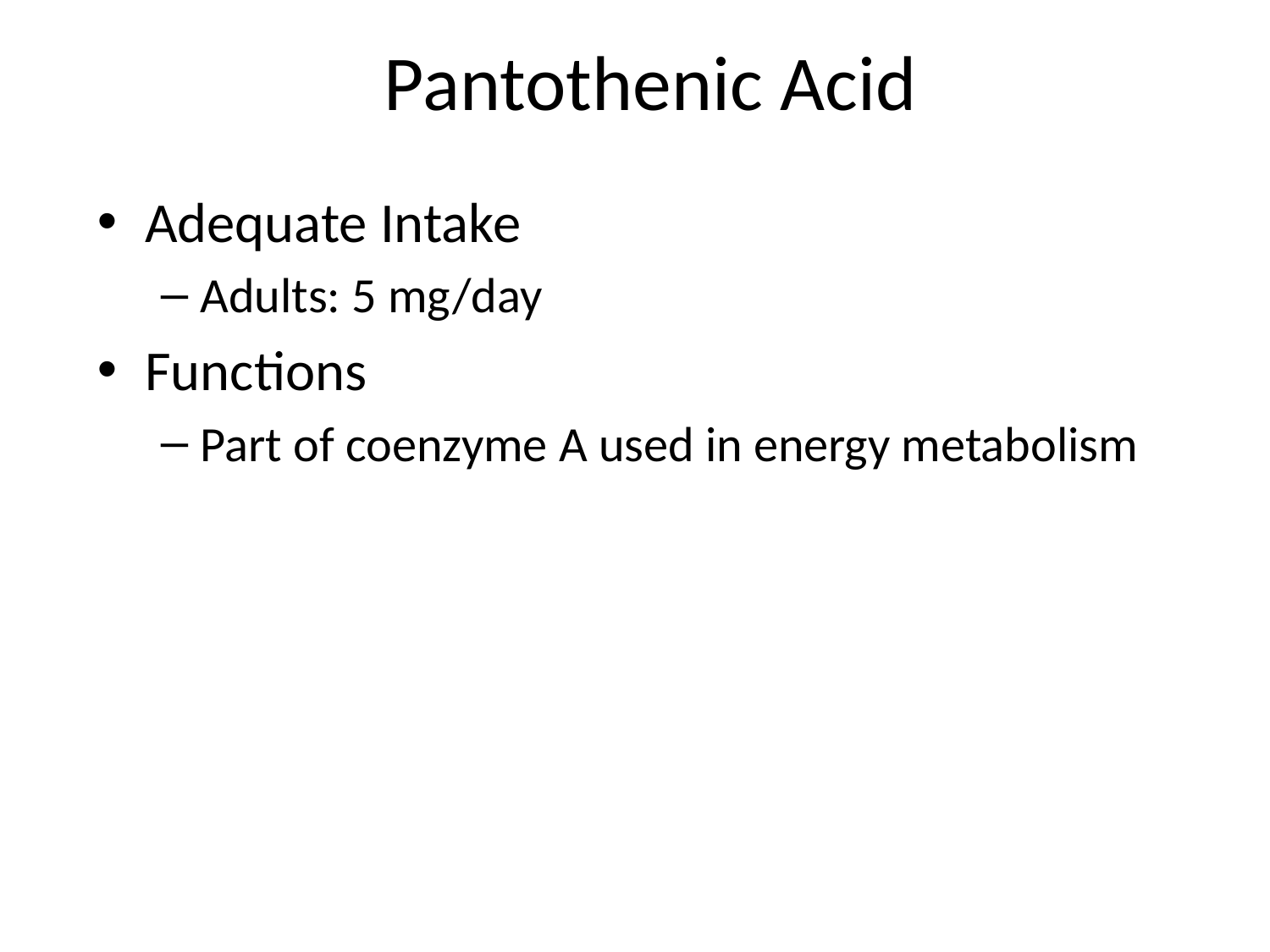

# Pantothenic Acid
Adequate Intake
Adults: 5 mg/day
Functions
Part of coenzyme A used in energy metabolism

21-Aug-19